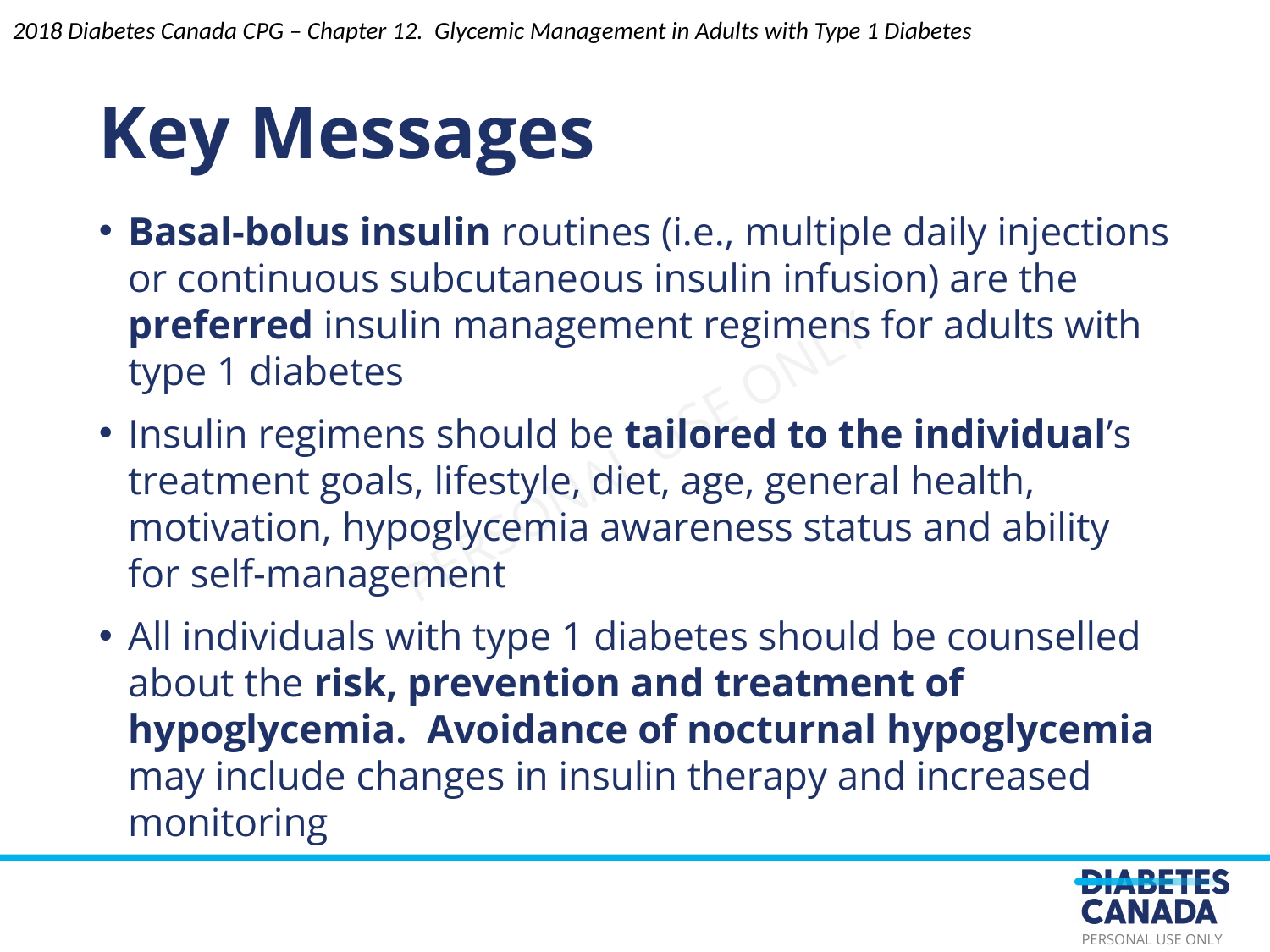

2018 Diabetes Canada CPG – Chapter 12.  Glycemic Management in Adults with Type 1 Diabetes
Key Messages
Basal-bolus insulin routines (i.e., multiple daily injections or continuous subcutaneous insulin infusion) are the preferred insulin management regimens for adults with type 1 diabetes
Insulin regimens should be tailored to the individual’s treatment goals, lifestyle, diet, age, general health, motivation, hypoglycemia awareness status and ability for self-management
All individuals with type 1 diabetes should be counselled about the risk, prevention and treatment of hypoglycemia.  Avoidance of nocturnal hypoglycemia may include changes in insulin therapy and increased monitoring